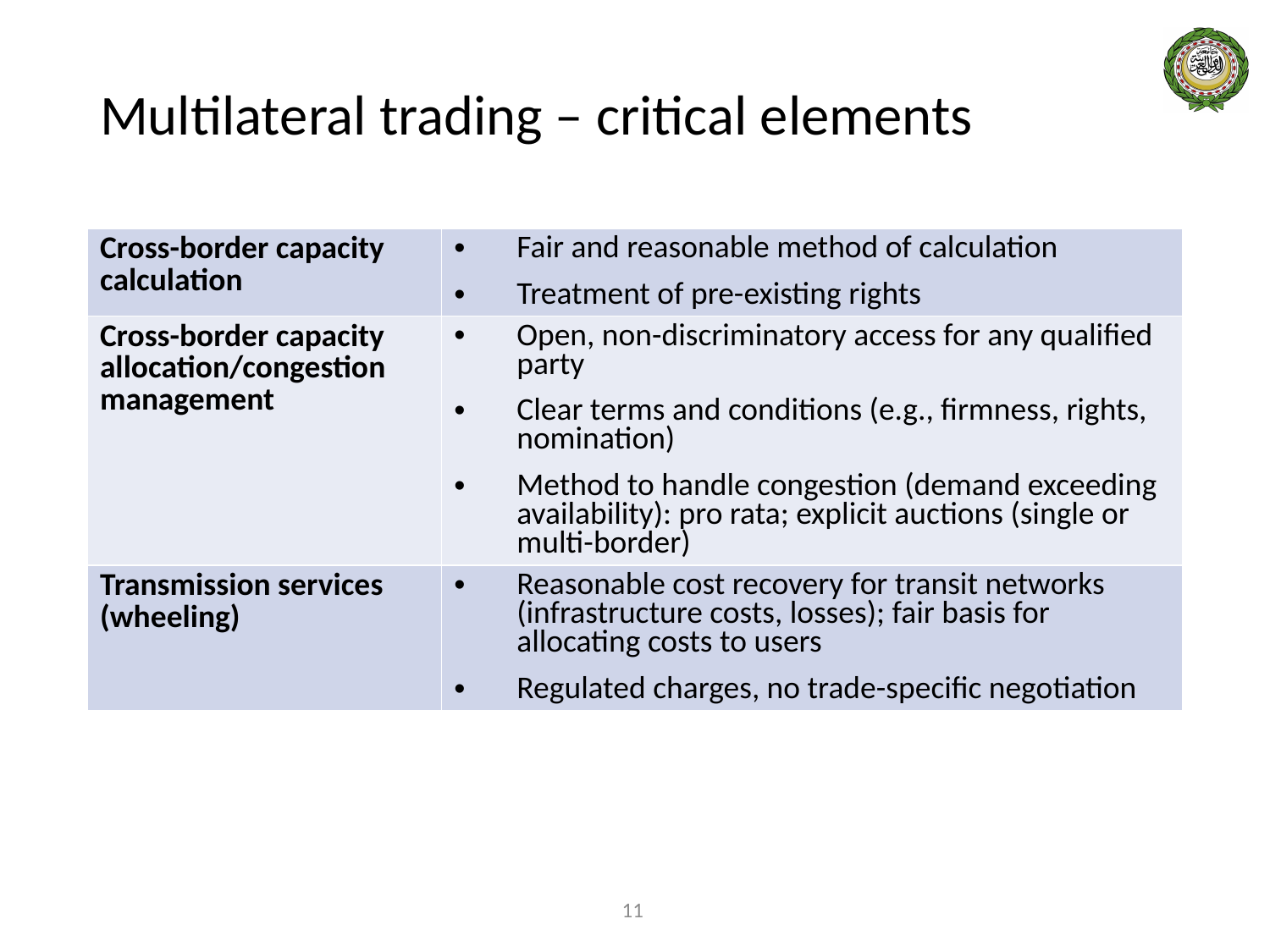

# Multilateral trading – critical elements
| Cross-border capacity calculation | Fair and reasonable method of calculation Treatment of pre-existing rights |
| --- | --- |
| Cross-border capacity allocation/congestion management | Open, non-discriminatory access for any qualified party Clear terms and conditions (e.g., firmness, rights, nomination) Method to handle congestion (demand exceeding availability): pro rata; explicit auctions (single or multi-border) |
| Transmission services (wheeling) | Reasonable cost recovery for transit networks (infrastructure costs, losses); fair basis for allocating costs to users Regulated charges, no trade-specific negotiation |
11